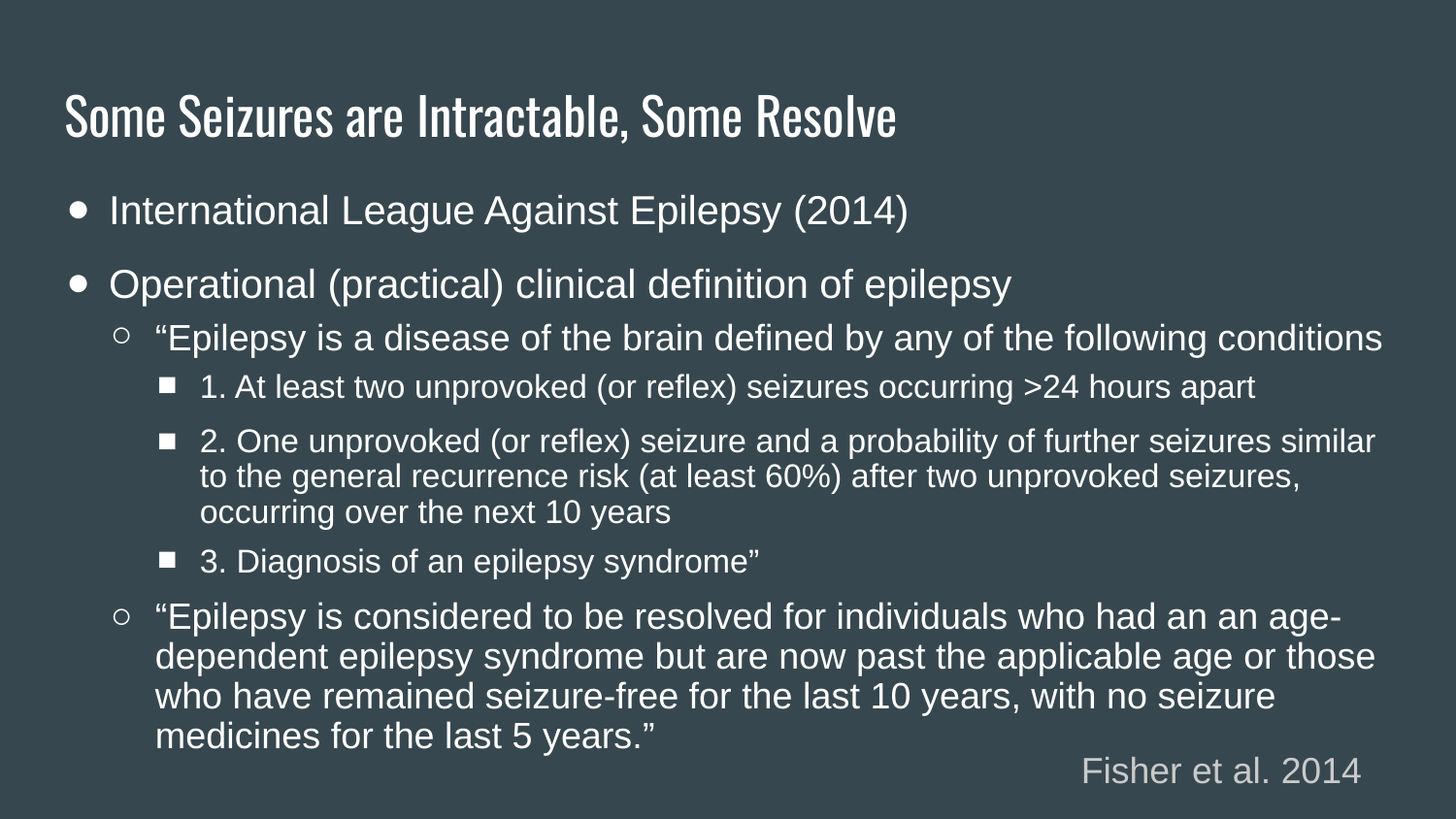

# Some Seizures are Intractable, Some Resolve
International League Against Epilepsy (2014)
Operational (practical) clinical definition of epilepsy
“Epilepsy is a disease of the brain defined by any of the following conditions
1. At least two unprovoked (or reflex) seizures occurring >24 hours apart
2. One unprovoked (or reflex) seizure and a probability of further seizures similar to the general recurrence risk (at least 60%) after two unprovoked seizures, occurring over the next 10 years
3. Diagnosis of an epilepsy syndrome”
“Epilepsy is considered to be resolved for individuals who had an an age-dependent epilepsy syndrome but are now past the applicable age or those who have remained seizure-free for the last 10 years, with no seizure medicines for the last 5 years.”
Fisher et al. 2014